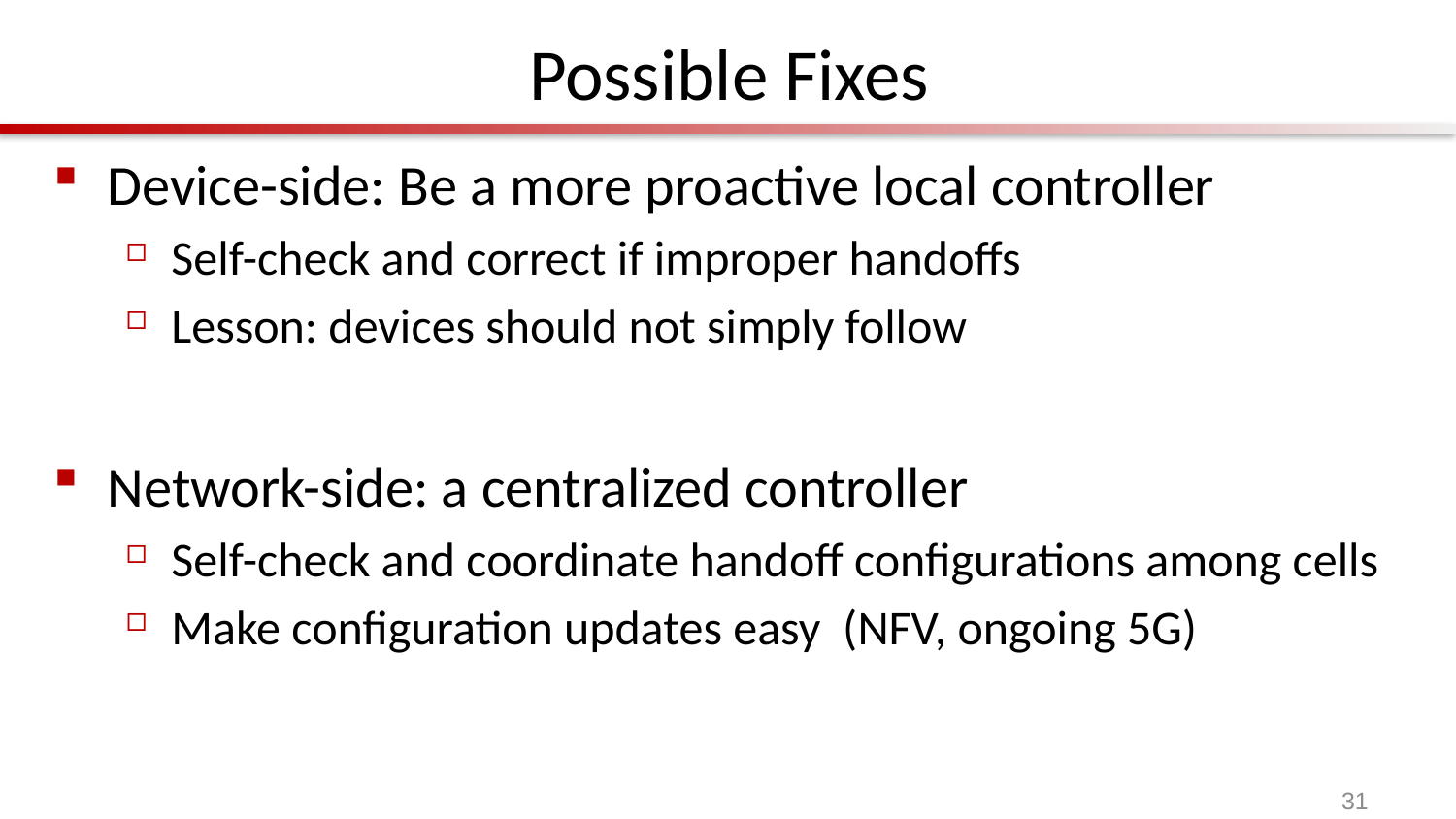

# Possible Fixes
Device-side: Be a more proactive local controller
Self-check and correct if improper handoffs
Lesson: devices should not simply follow

Network-side: a centralized controller
Self-check and coordinate handoff configurations among cells
Make configuration updates easy  (NFV, ongoing 5G)

31